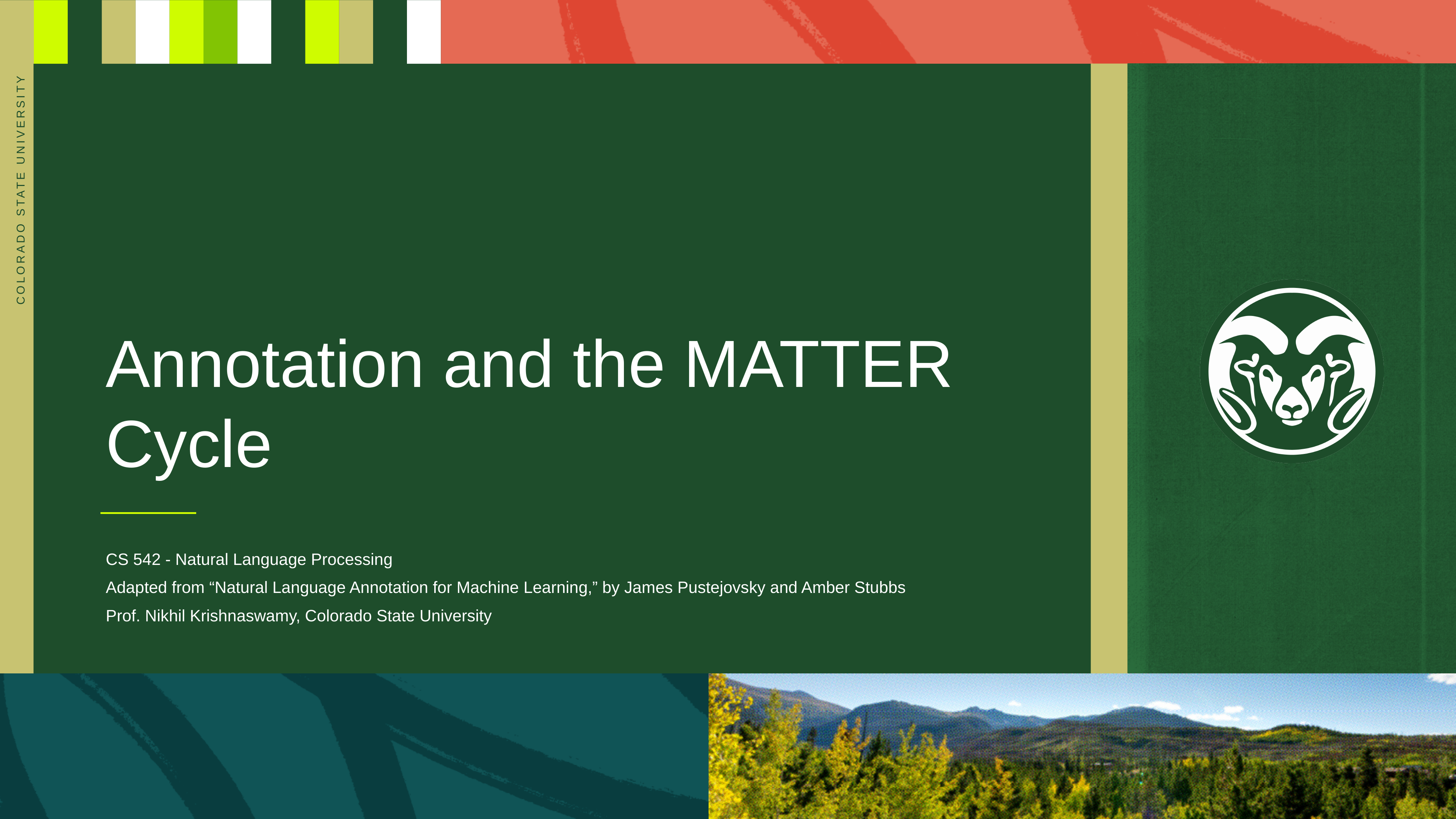

# Annotation and the MATTER Cycle
CS 542 - Natural Language Processing
Adapted from “Natural Language Annotation for Machine Learning,” by James Pustejovsky and Amber Stubbs
Prof. Nikhil Krishnaswamy, Colorado State University
1